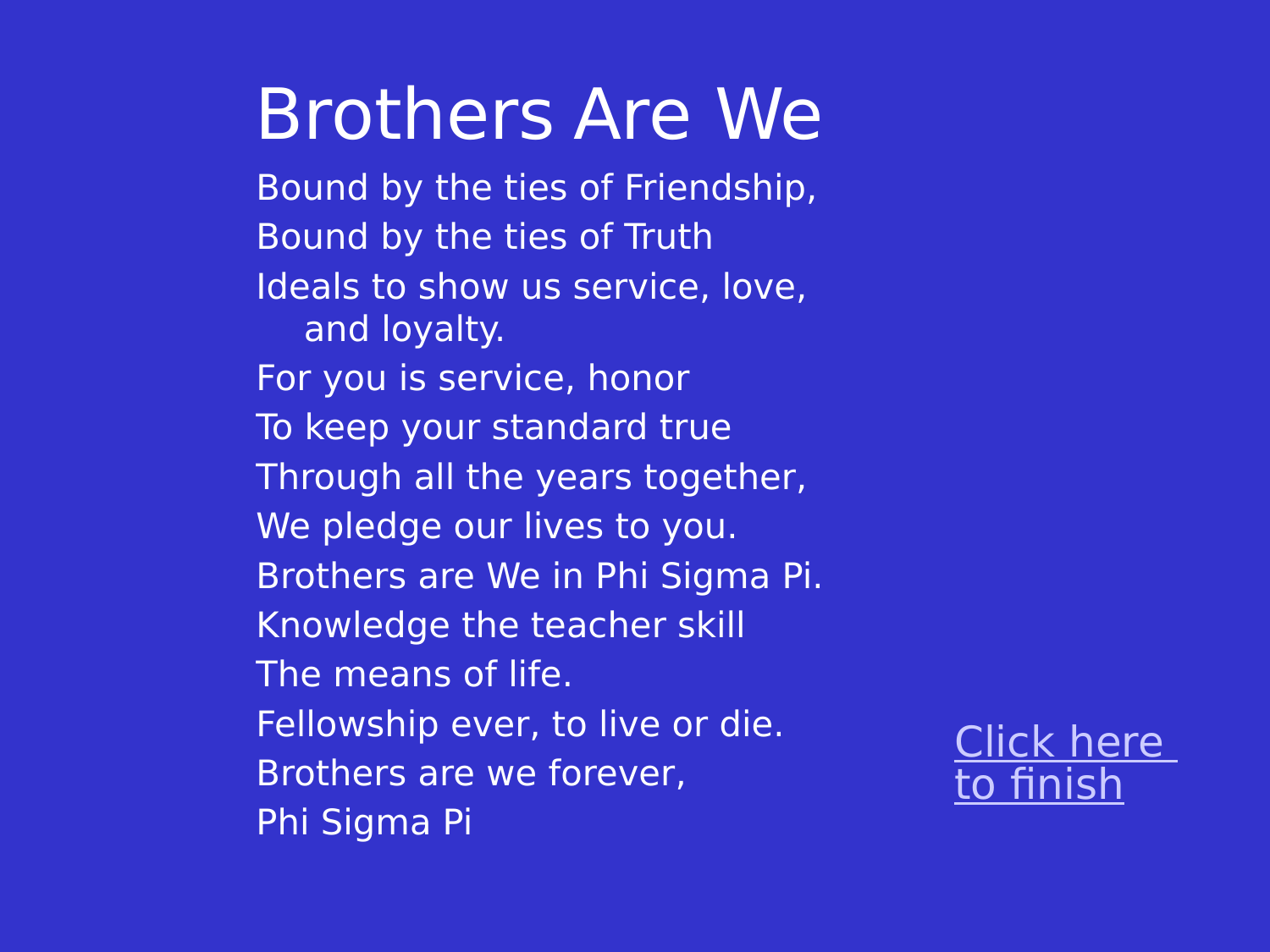

# Brothers Are We

Bound by the ties of Friendship,
Bound by the ties of Truth
Ideals to show us service, love, and loyalty.
For you is service, honor
To keep your standard true
Through all the years together,
We pledge our lives to you.
Brothers are We in Phi Sigma Pi.
Knowledge the teacher skill
The means of life.
Fellowship ever, to live or die.
Brothers are we forever,
Phi Sigma Pi
Click here to finish